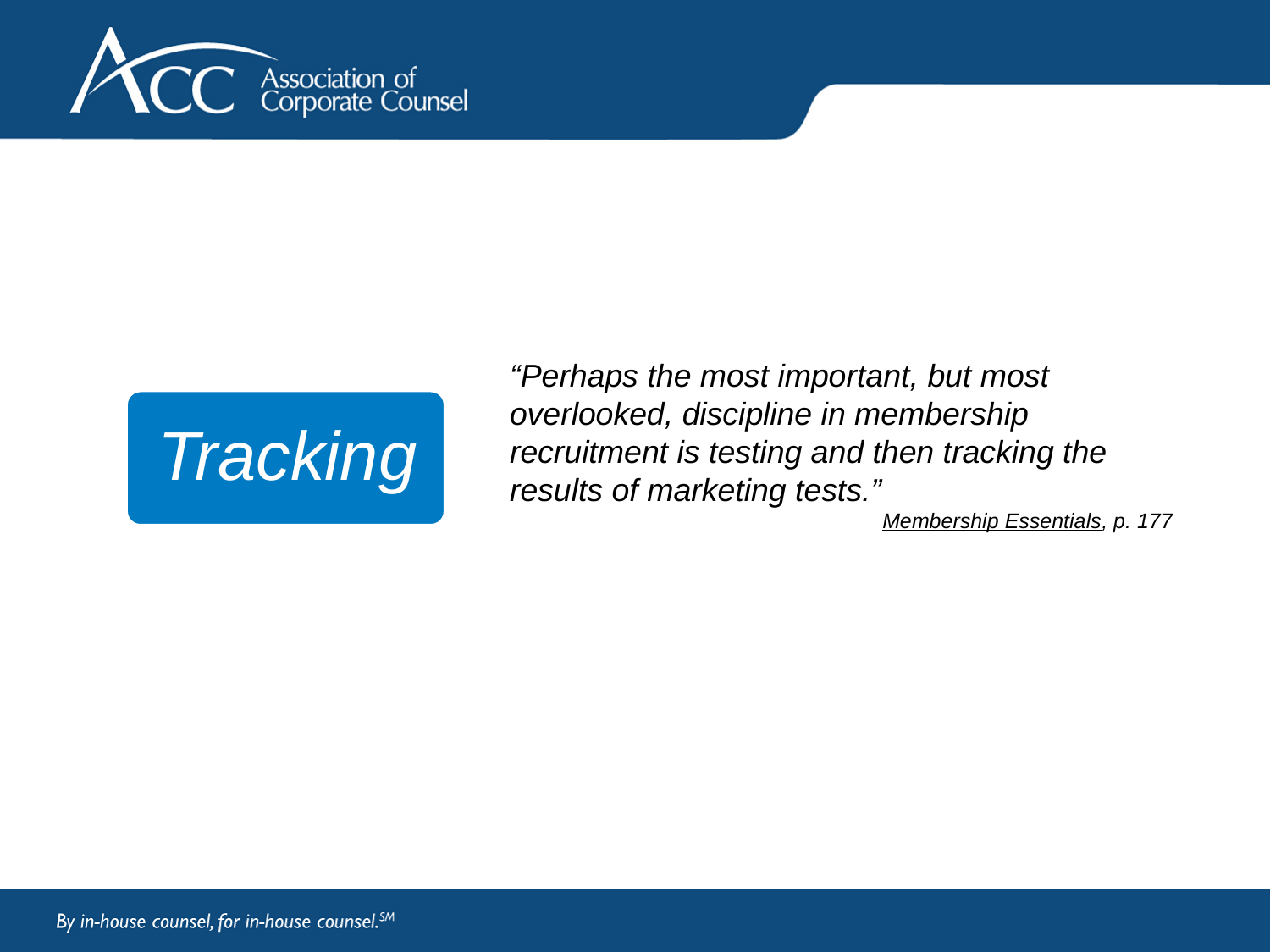

Tracking
“Perhaps the most important, but most overlooked, discipline in membership recruitment is testing and then tracking the results of marketing tests.”
Membership Essentials, p. 177